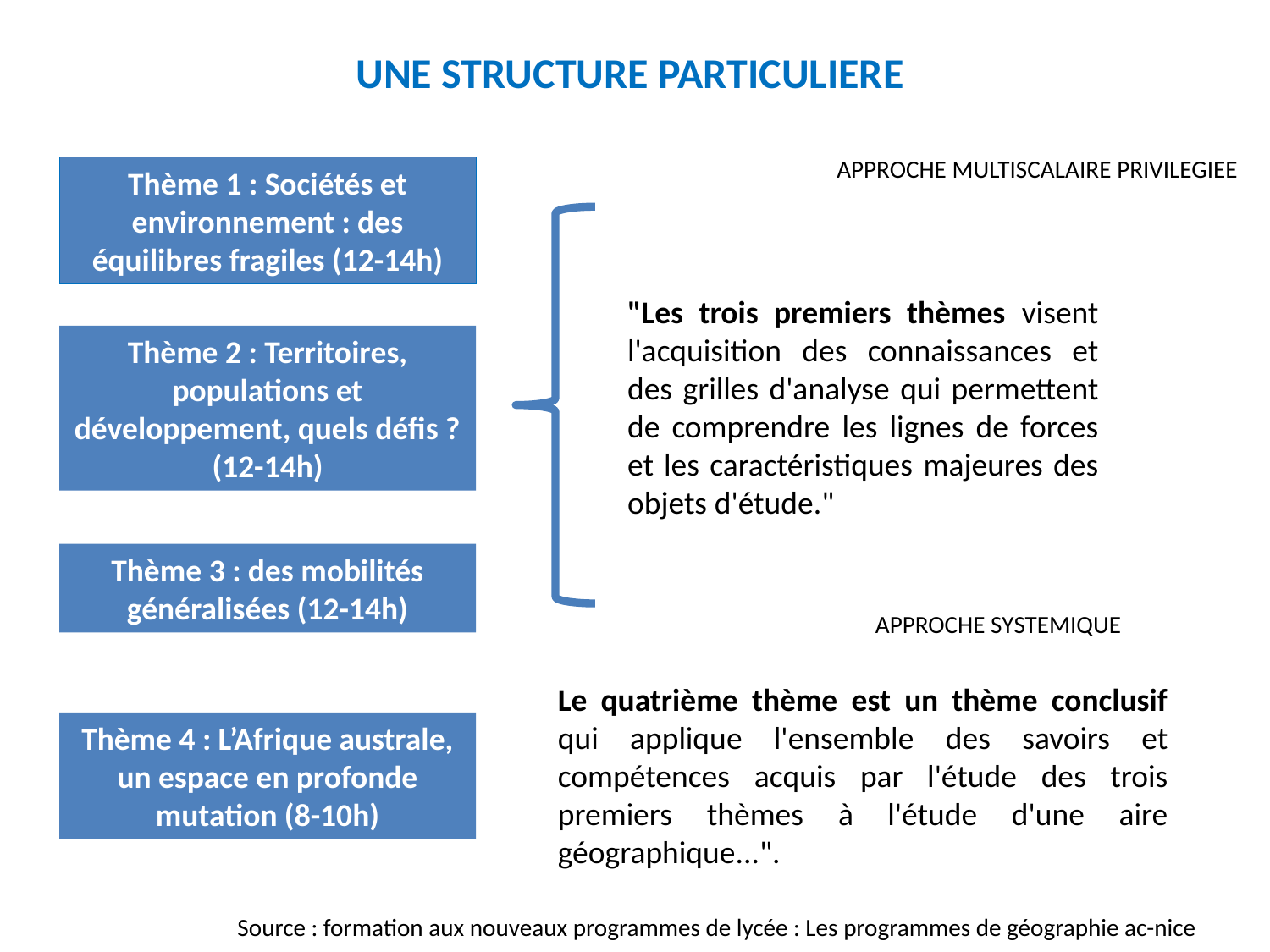

UNE STRUCTURE PARTICULIERE
APPROCHE MULTISCALAIRE PRIVILEGIEE
Thème 1 : Sociétés et environnement : des équilibres fragiles (12-14h)

"Les trois premiers thèmes visent l'acquisition des connaissances et des grilles d'analyse qui permettent de comprendre les lignes de forces et les caractéristiques majeures des objets d'étude."
Thème 2 : Territoires, populations et développement, quels défis ? (12-14h)
Thème 3 : des mobilités généralisées (12-14h)
APPROCHE SYSTEMIQUE
Le quatrième thème est un thème conclusif qui applique l'ensemble des savoirs et compétences acquis par l'étude des trois premiers thèmes à l'étude d'une aire géographique...".
Thème 4 : L’Afrique australe, un espace en profonde mutation (8-10h)
Source : formation aux nouveaux programmes de lycée : Les programmes de géographie ac-nice